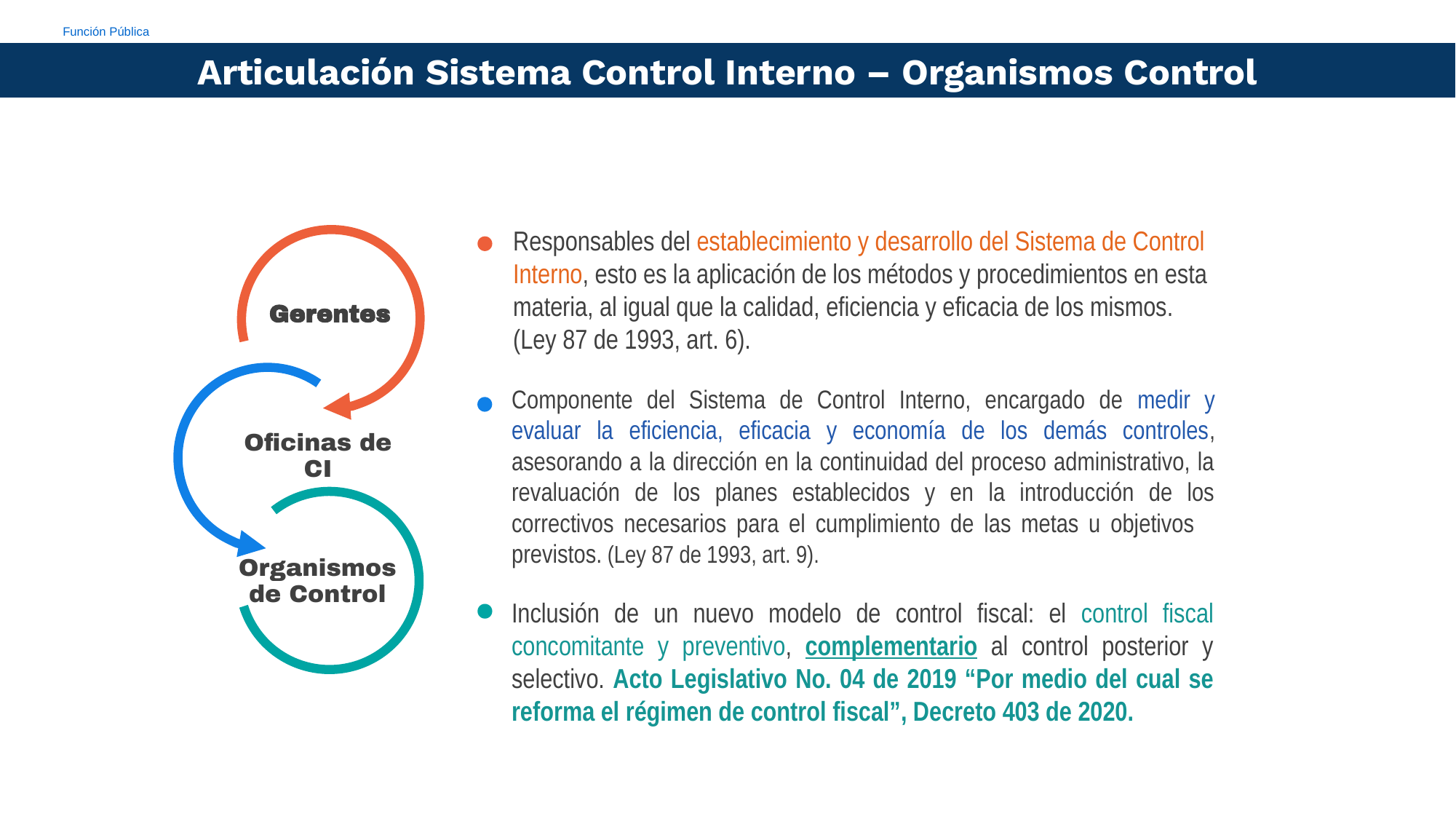

Articulación Sistema Control Interno – Organismos Control
Responsables del establecimiento y desarrollo del Sistema de Control Interno, esto es la aplicación de los métodos y procedimientos en esta materia, al igual que la calidad, eficiencia y eficacia de los mismos.
(Ley 87 de 1993, art. 6).

Gerentes

Componente del Sistema de Control Interno, encargado de medir y evaluar la eficiencia, eficacia y economía de los demás controles, asesorando a la dirección en la continuidad del proceso administrativo, la revaluación de los planes establecidos y en la introducción de los correctivos necesarios para el cumplimiento de las metas u objetivos   previstos. (Ley 87 de 1993, art. 9).

Oficinas de CI

Organismos de Control
Inclusión de un nuevo modelo de control fiscal: el control fiscal concomitante y preventivo, complementario al control posterior y selectivo. Acto Legislativo No. 04 de 2019 “Por medio del cual se reforma el régimen de control fiscal”, Decreto 403 de 2020.